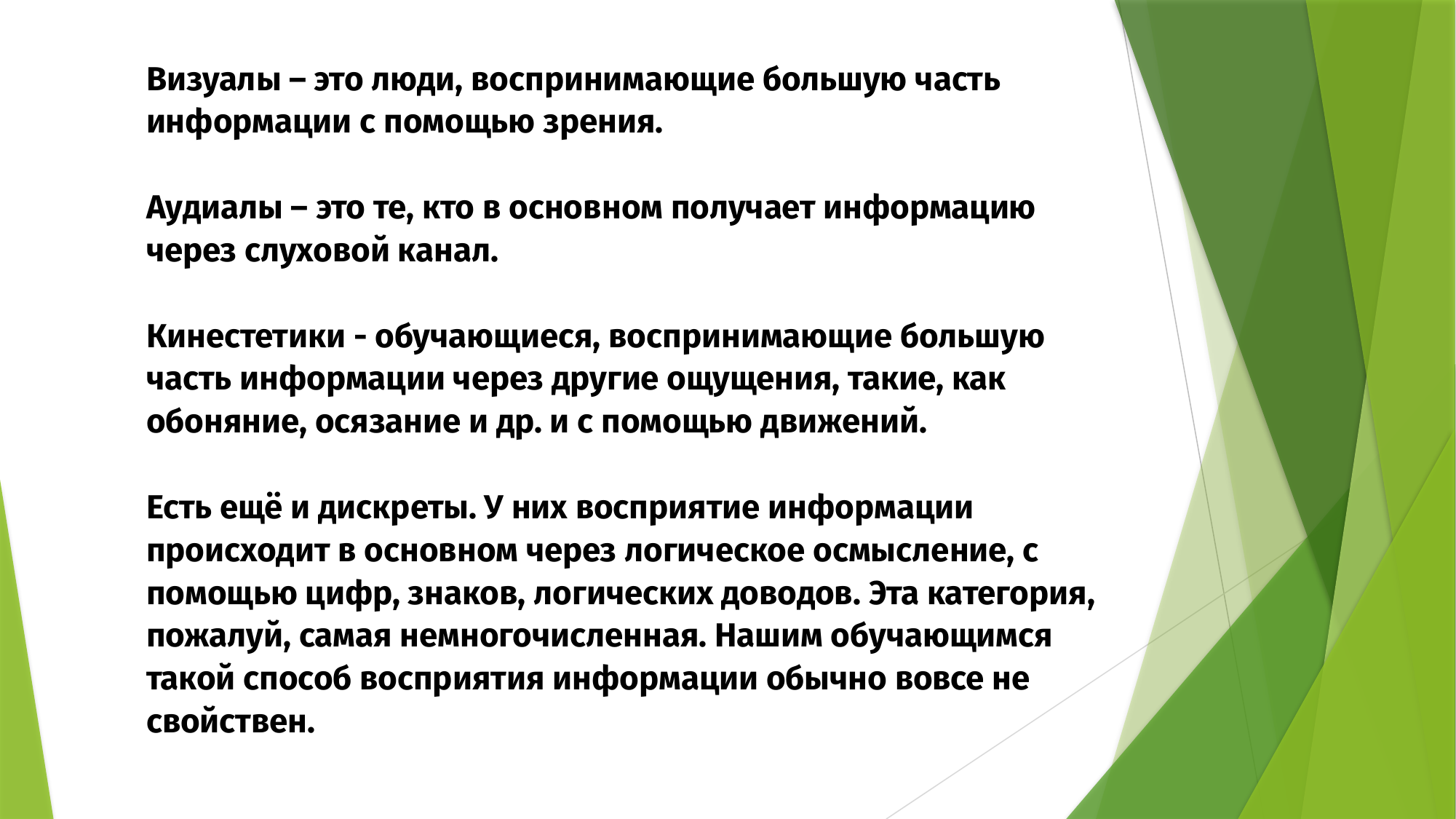

# Визуалы – это люди, воспринимающие большую часть информации с помощью зрения. Аудиалы – это те, кто в основном получает информацию через слуховой канал. Кинестетики - обучающиеся, воспринимающие большую часть информации через другие ощущения, такие, как обоняние, осязание и др. и с помощью движений. Есть ещё и дискреты. У них восприятие информации происходит в основном через логическое осмысление, с помощью цифр, знаков, логических доводов. Эта категория, пожалуй, самая немногочисленная. Нашим обучающимся такой способ восприятия информации обычно вовсе не свойствен.